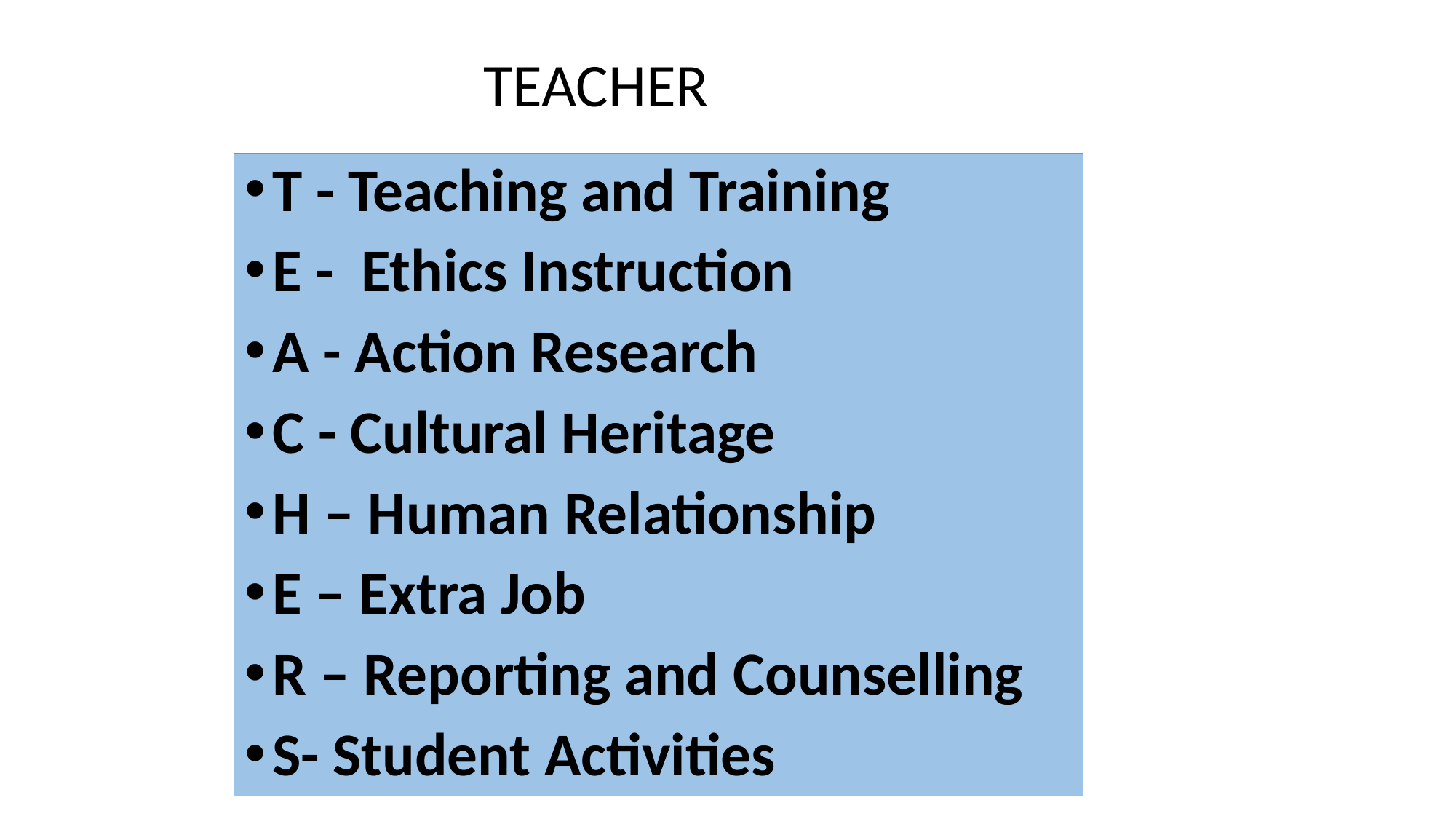

# TEACHER
T - Teaching and Training
E -  Ethics Instruction
A - Action Research
C - Cultural Heritage
H – Human Relationship
E – Extra Job
R – Reporting and Counselling
S- Student Activities